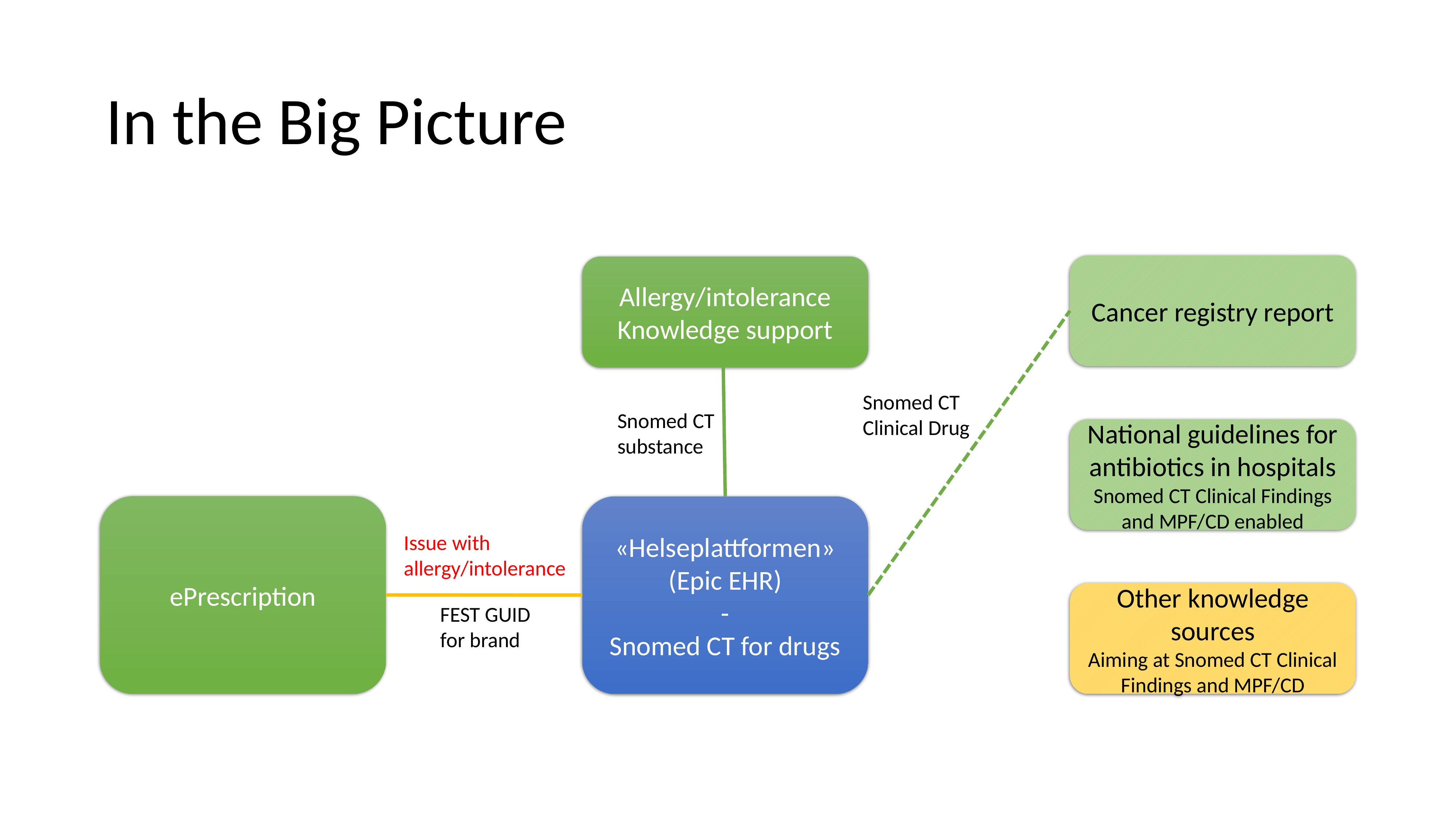

# In the Big Picture
Cancer registry report
Allergy/intolerance
Knowledge support
Snomed CT Clinical Drug
Snomed CT substance
National guidelines for antibiotics in hospitals
Snomed CT Clinical Findings and MPF/CD enabled
ePrescription
«Helseplattformen»
(Epic EHR)
-
Snomed CT for drugs
Issue with allergy/intolerance
Other knowledge sources
Aiming at Snomed CT Clinical Findings and MPF/CD
FEST GUID for brand